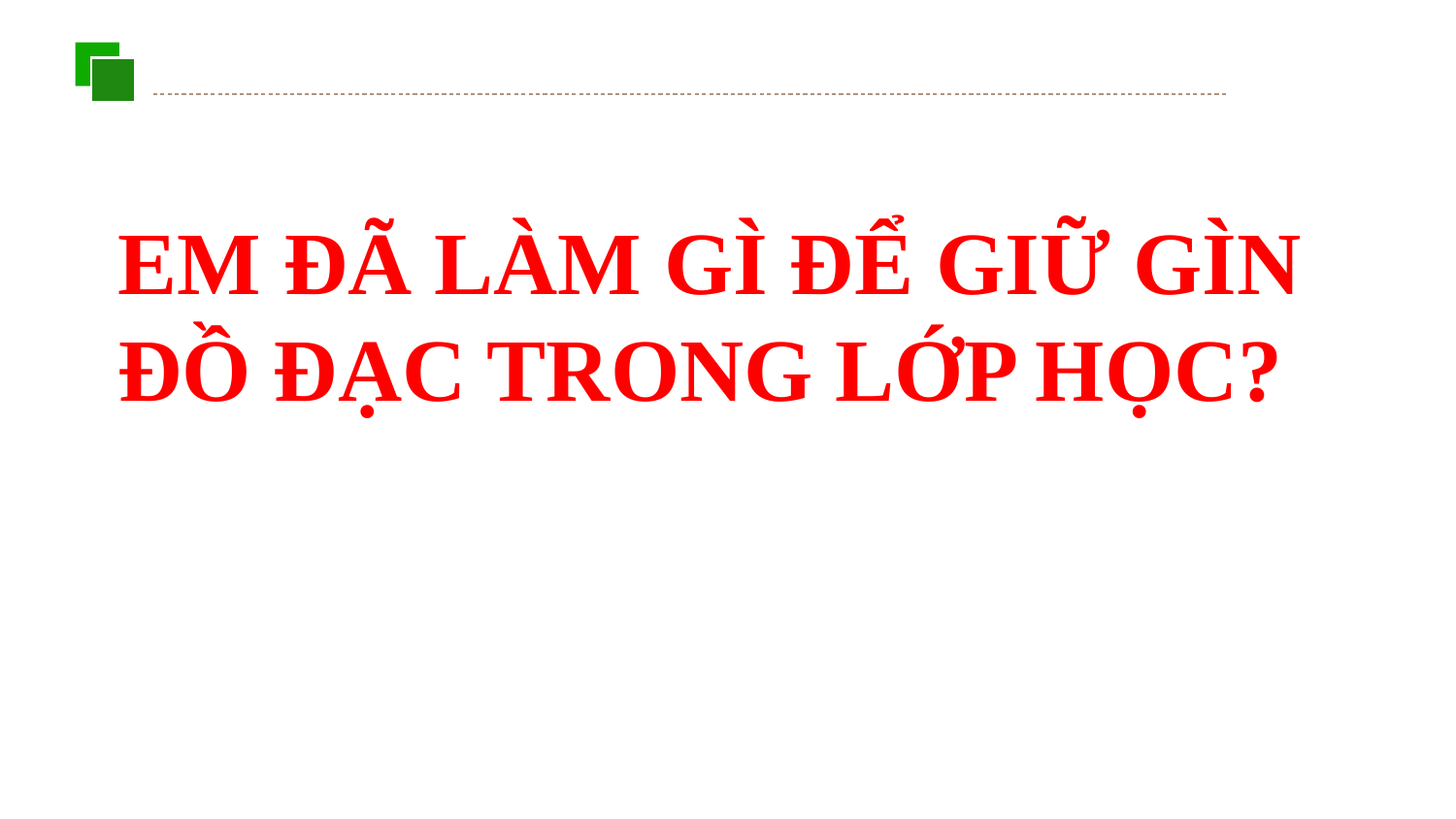

EM ĐÃ LÀM GÌ ĐỂ GIỮ GÌN ĐỒ ĐẠC TRONG LỚP HỌC?